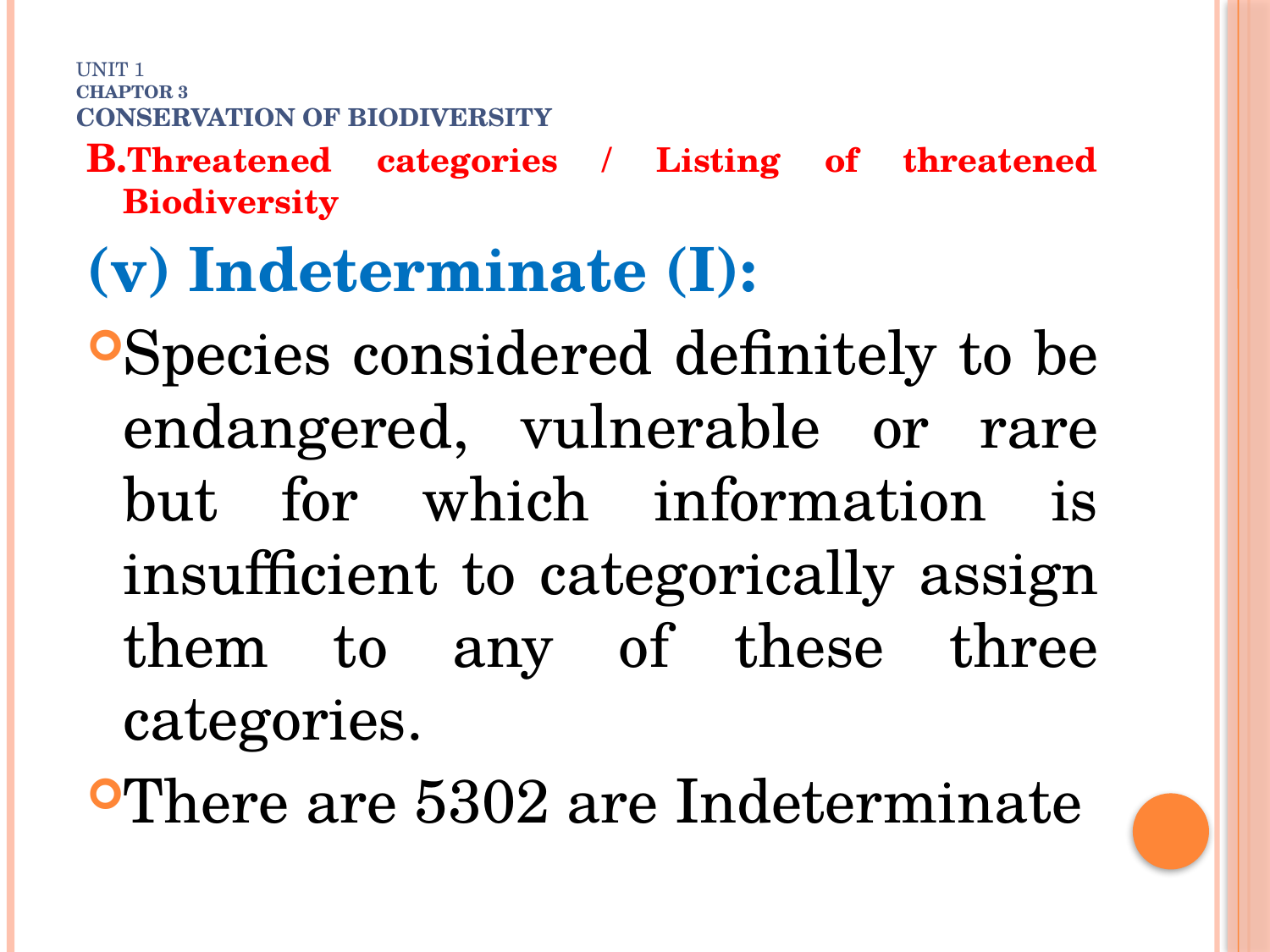

# Unit 1 Chaptor 3 Conservation of biodiversity
B.Threatened categories / Listing of threatened Biodiversity
(v) Indeterminate (I):
Species considered definitely to be endangered, vulnerable or rare but for which information is insufficient to categorically assign them to any of these three categories.
There are 5302 are Indeterminate